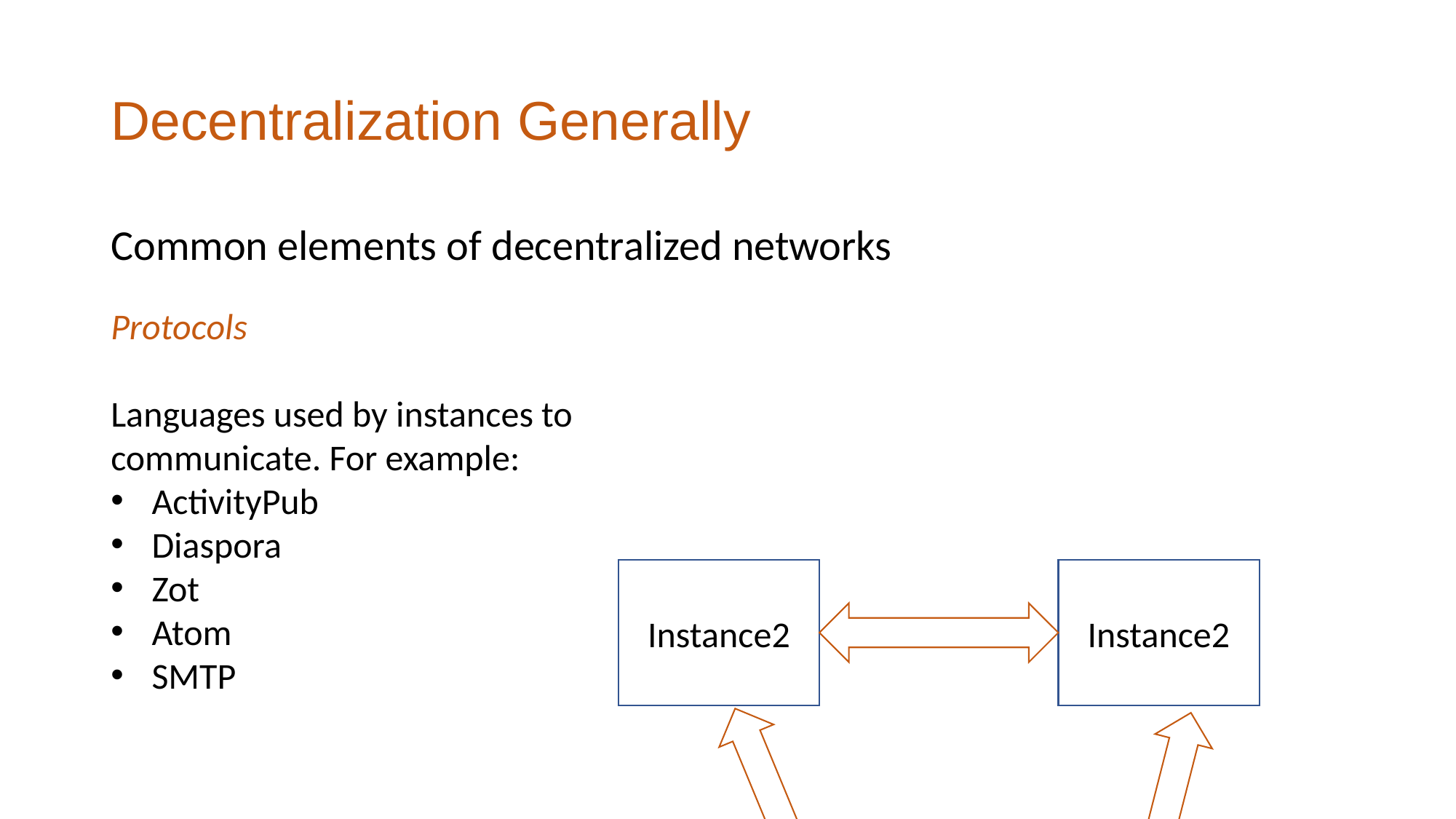

# Decentralization Generally
Common elements of decentralized networks
Protocols

Languages used by instances to communicate. For example:
ActivityPub
Diaspora
Zot
Atom
SMTP

Instance2
Instance2